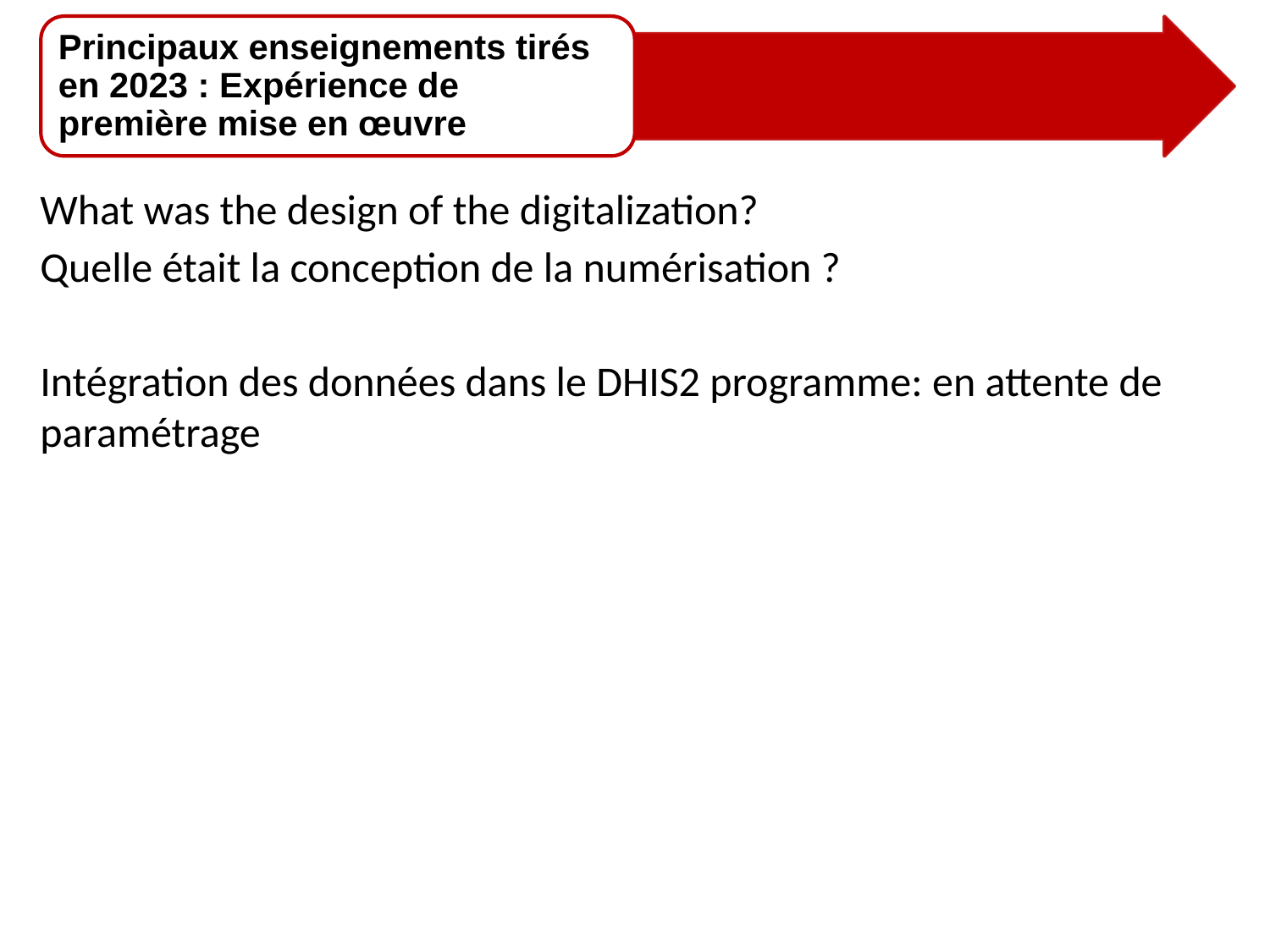

Principaux enseignements tirés en 2023 : Expérience de première mise en œuvre
What was the design of the digitalization?
Quelle était la conception de la numérisation ?

Intégration des données dans le DHIS2 programme: en attente de paramétrage